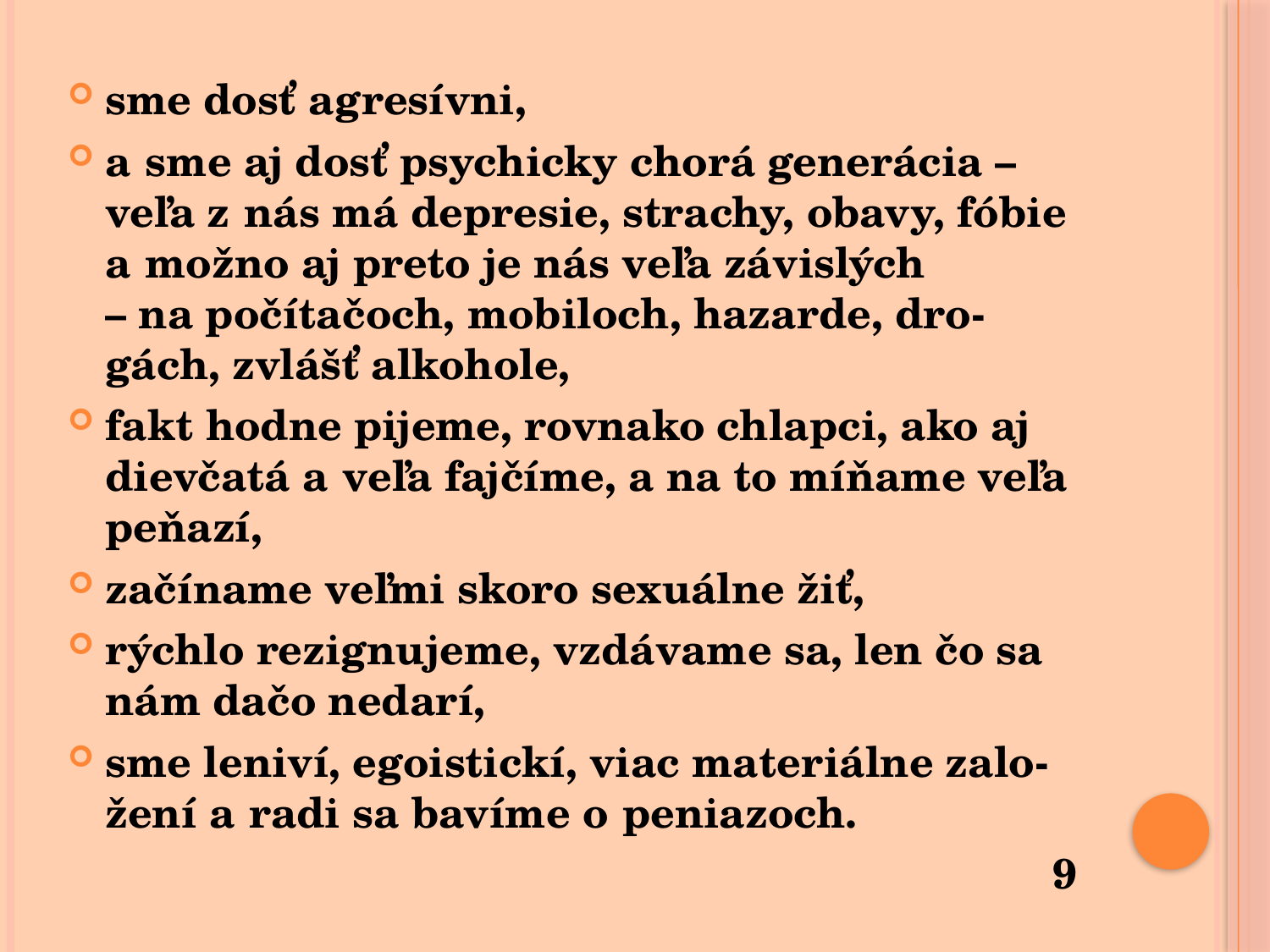

sme dosť agresívni,
a sme aj dosť psychicky chorá generácia – veľa z nás má depresie, strachy, obavy, fóbie a možno aj preto je nás veľa závislých
– na počítačoch, mobiloch, hazarde, dro-gách, zvlášť alkohole,
fakt hodne pijeme, rovnako chlapci, ako aj dievčatá a veľa fajčíme, a na to míňame veľa peňazí,
začíname veľmi skoro sexuálne žiť,
rýchlo rezignujeme, vzdávame sa, len čo sa nám dačo nedarí,
sme leniví, egoistickí, viac materiálne zalo-žení a radi sa bavíme o peniazoch.
							        9